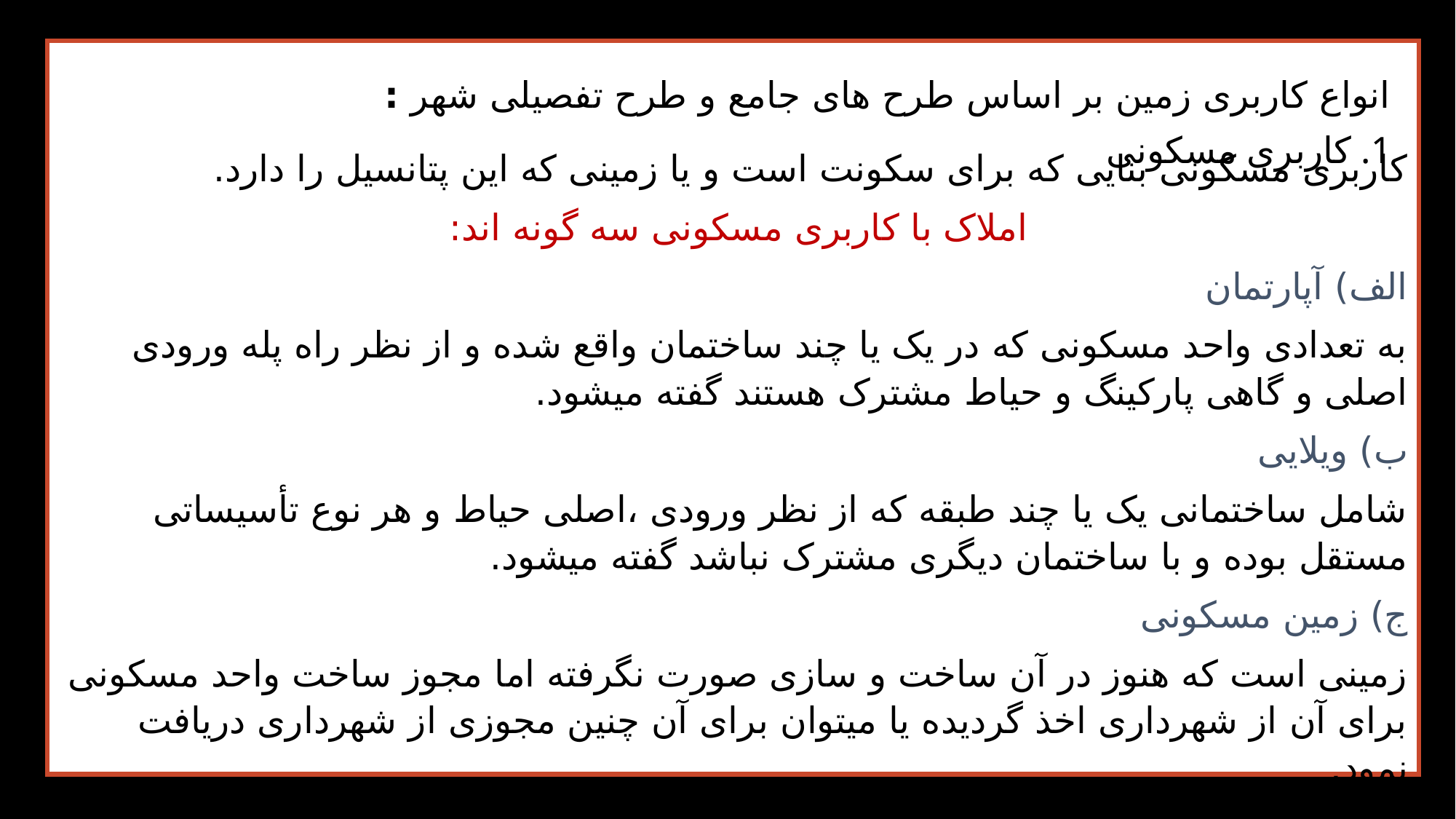

کاربری مسکونی بنایی که برای سکونت است و یا زمینی که این پتانسیل را دارد.
املاک با کاربری مسکونی سه گونه اند:
الف) آپارتمان
به تعدادی واحد مسکونی که در یک یا چند ساختمان واقع شده و از نظر راه پله ورودی اصلی و گاهی پارکینگ و حیاط مشترک هستند گفته میشود.
ب) ویلایی
شامل ساختمانی یک یا چند طبقه که از نظر ورودی ،اصلی حیاط و هر نوع تأسیساتی مستقل بوده و با ساختمان دیگری مشترک نباشد گفته میشود.
ج) زمین مسکونی
زمینی است که هنوز در آن ساخت و سازی صورت نگرفته اما مجوز ساخت واحد مسکونی برای آن از شهرداری اخذ گردیده یا میتوان برای آن چنین مجوزی از شهرداری دریافت نمود.
انواع کاربری زمین بر اساس طرح های جامع و طرح تفصیلی شهر :
1. کاربری مسکونی